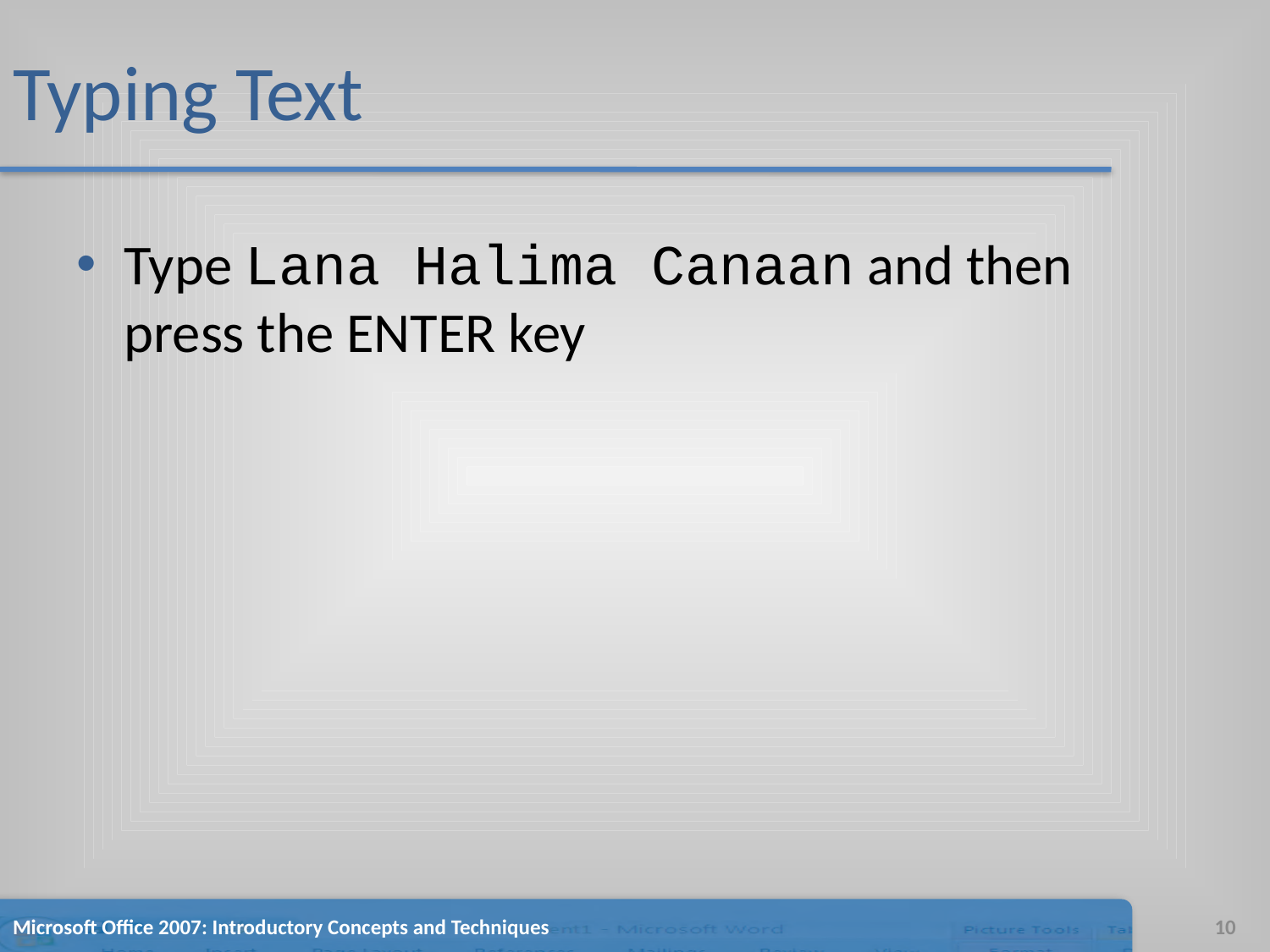

# Typing Text
Type Lana Halima Canaan and then press the ENTER key
Microsoft Office 2007: Introductory Concepts and Techniques
10